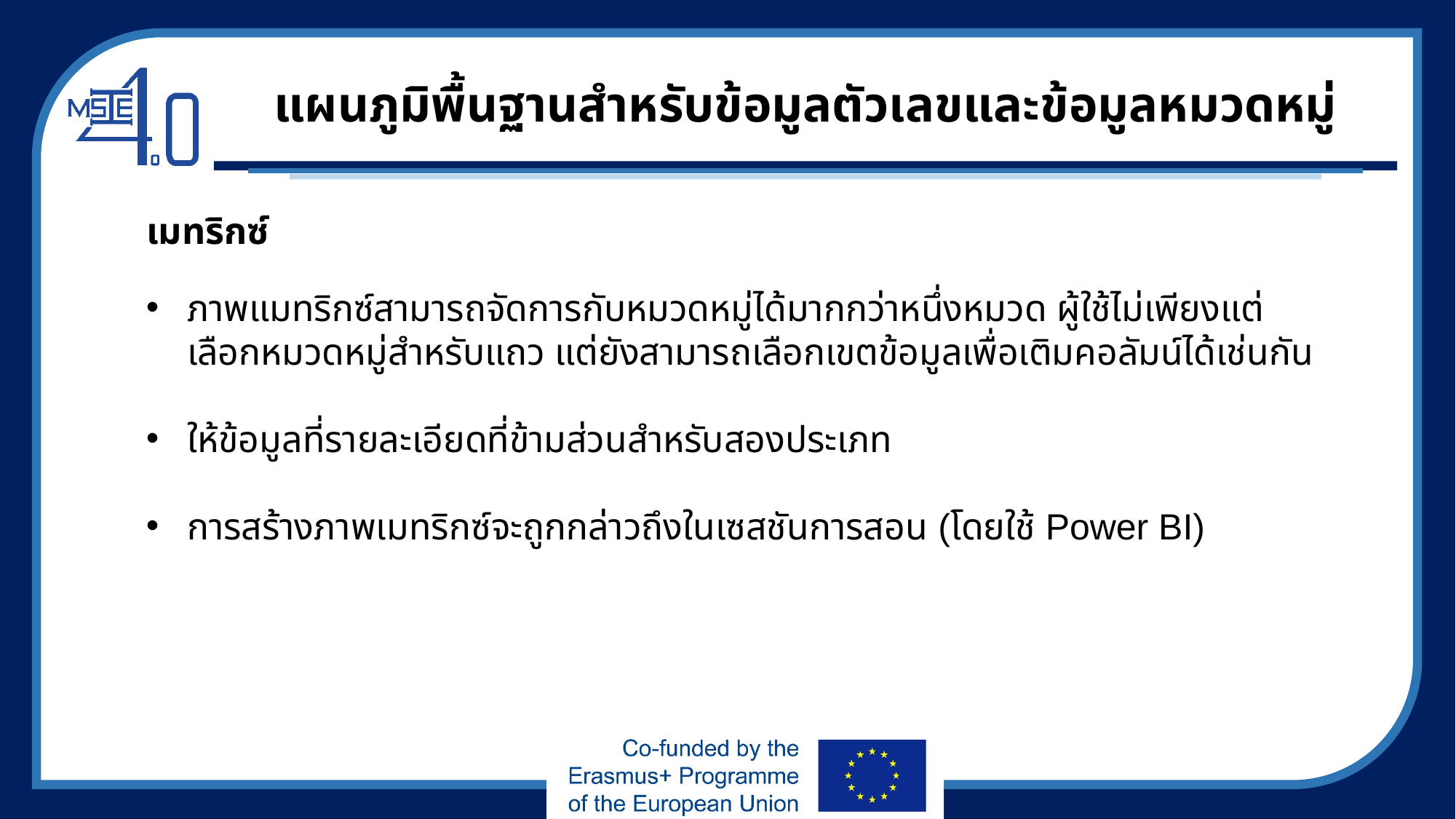

# แผนภูมิพื้นฐานสำหรับข้อมูลตัวเลขและข้อมูลหมวดหมู่
เมทริกซ์

ภาพแมทริกซ์สามารถจัดการกับหมวดหมู่ได้มากกว่าหนึ่งหมวด ผู้ใช้ไม่เพียงแต่เลือกหมวดหมู่สำหรับแถว แต่ยังสามารถเลือกเขตข้อมูลเพื่อเติมคอลัมน์ได้เช่นกัน

ให้ข้อมูลที่รายละเอียดที่ข้ามส่วนสำหรับสองประเภท

การสร้างภาพเมทริกซ์จะถูกกล่าวถึงในเซสชันการสอน (โดยใช้ Power BI)